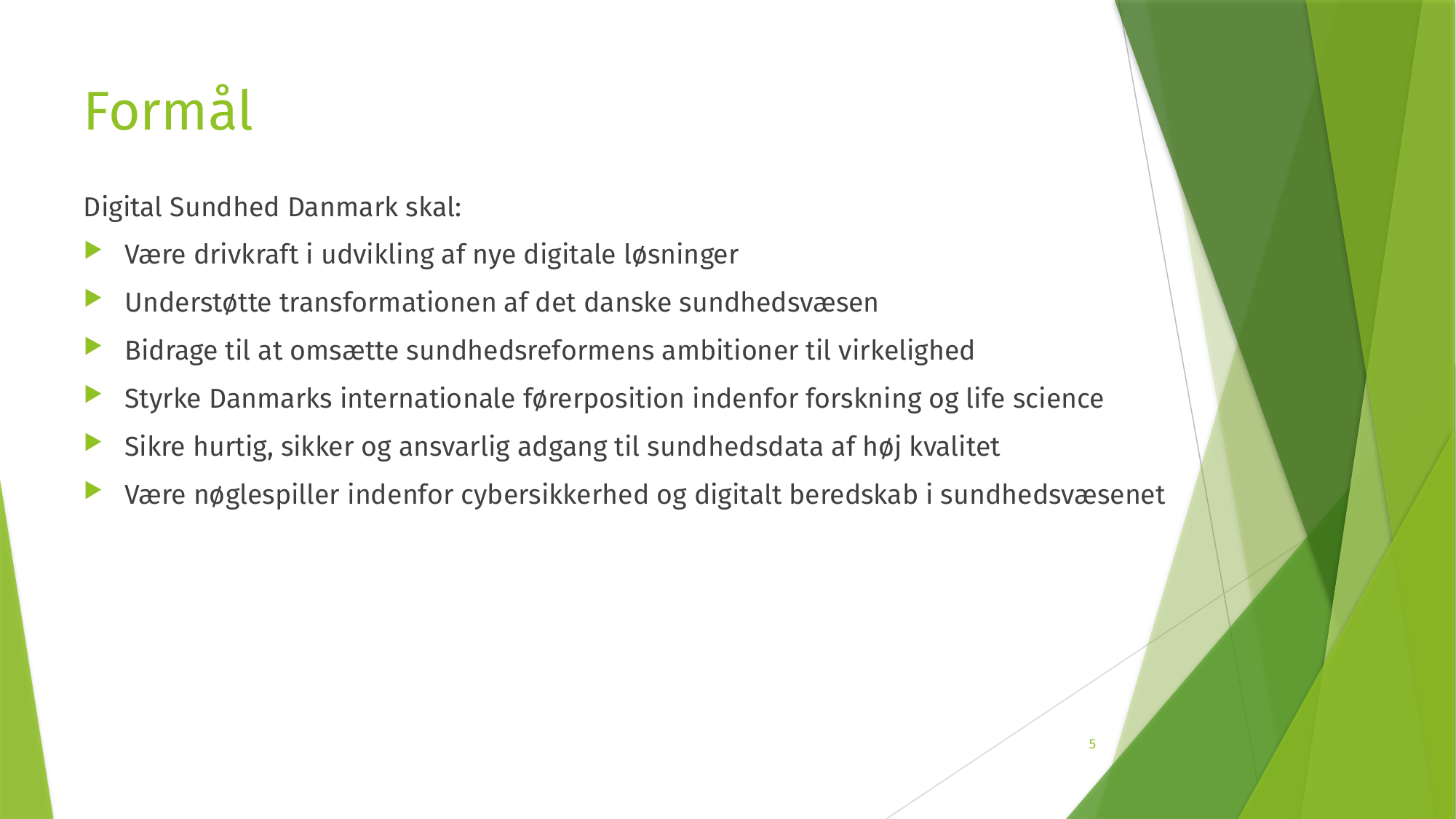

# Formål
Digital Sundhed Danmark skal:
Være drivkraft i udvikling af nye digitale løsninger
Understøtte transformationen af det danske sundhedsvæsen
Bidrage til at omsætte sundhedsreformens ambitioner til virkelighed
Styrke Danmarks internationale førerposition indenfor forskning og life science
Sikre hurtig, sikker og ansvarlig adgang til sundhedsdata af høj kvalitet
Være nøglespiller indenfor cybersikkerhed og digitalt beredskab i sundhedsvæsenet

5